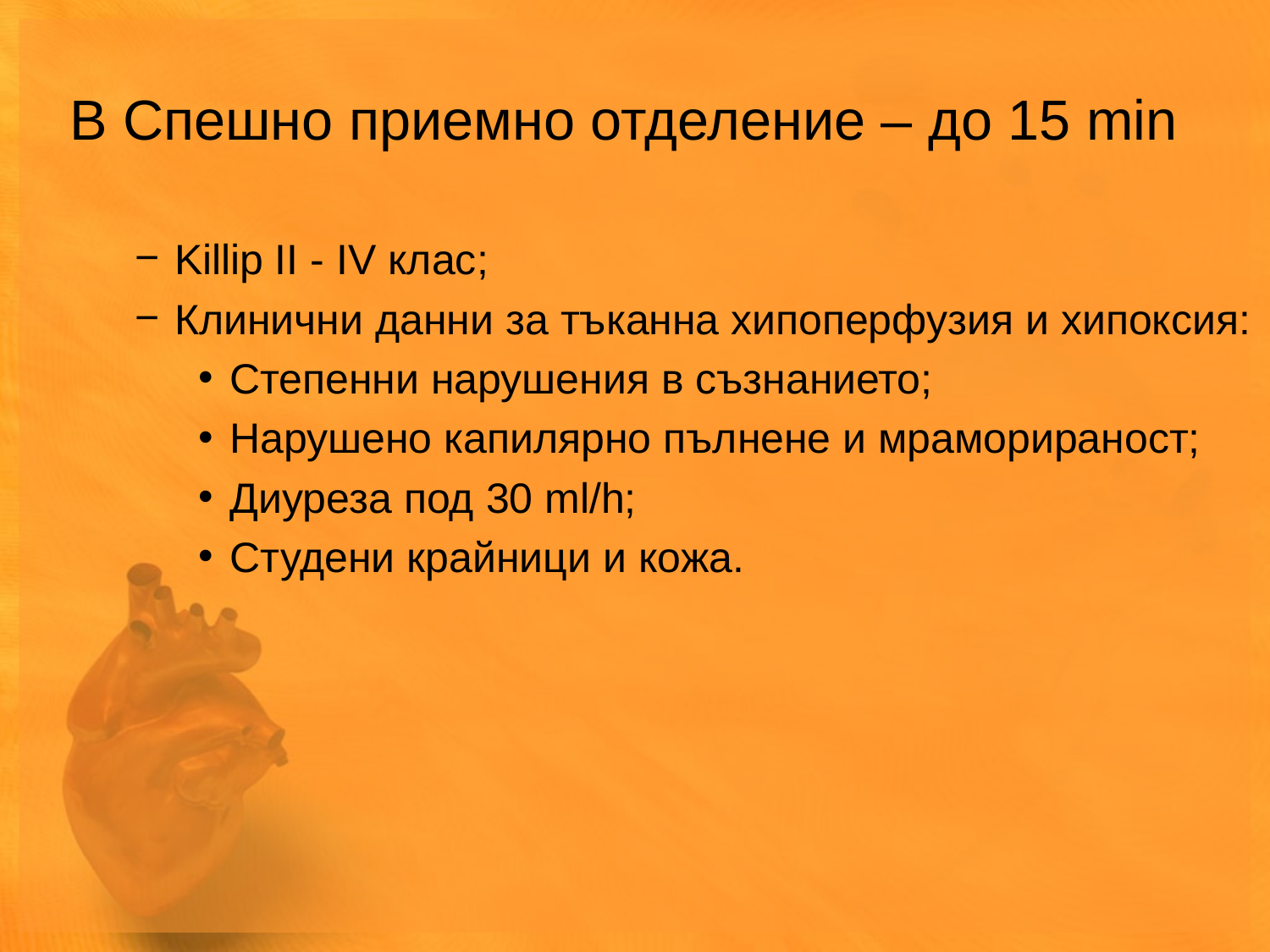

В Спешно приемно отделение – дo 15 min
Killip II - IV клас;
Клинични данни за тъканна хипоперфузия и хипоксия:
Степенни нарушения в съзнанието;
Нарушено капилярно пълнене и мраморираност;
Диуреза под 30 ml/h;
Студени крайници и кожа.
8